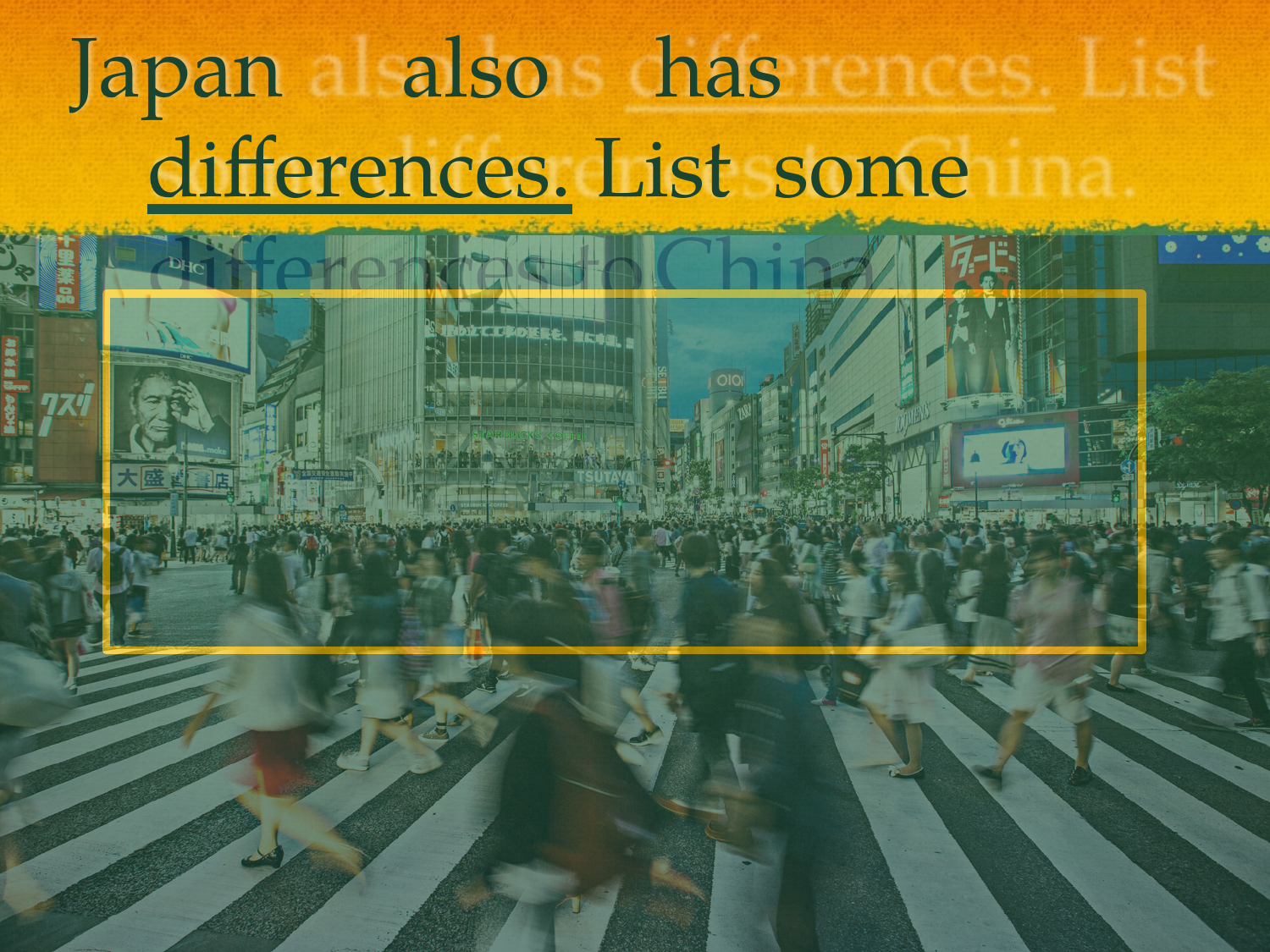

# Japan	also	has differences. List  some	differences to	China.